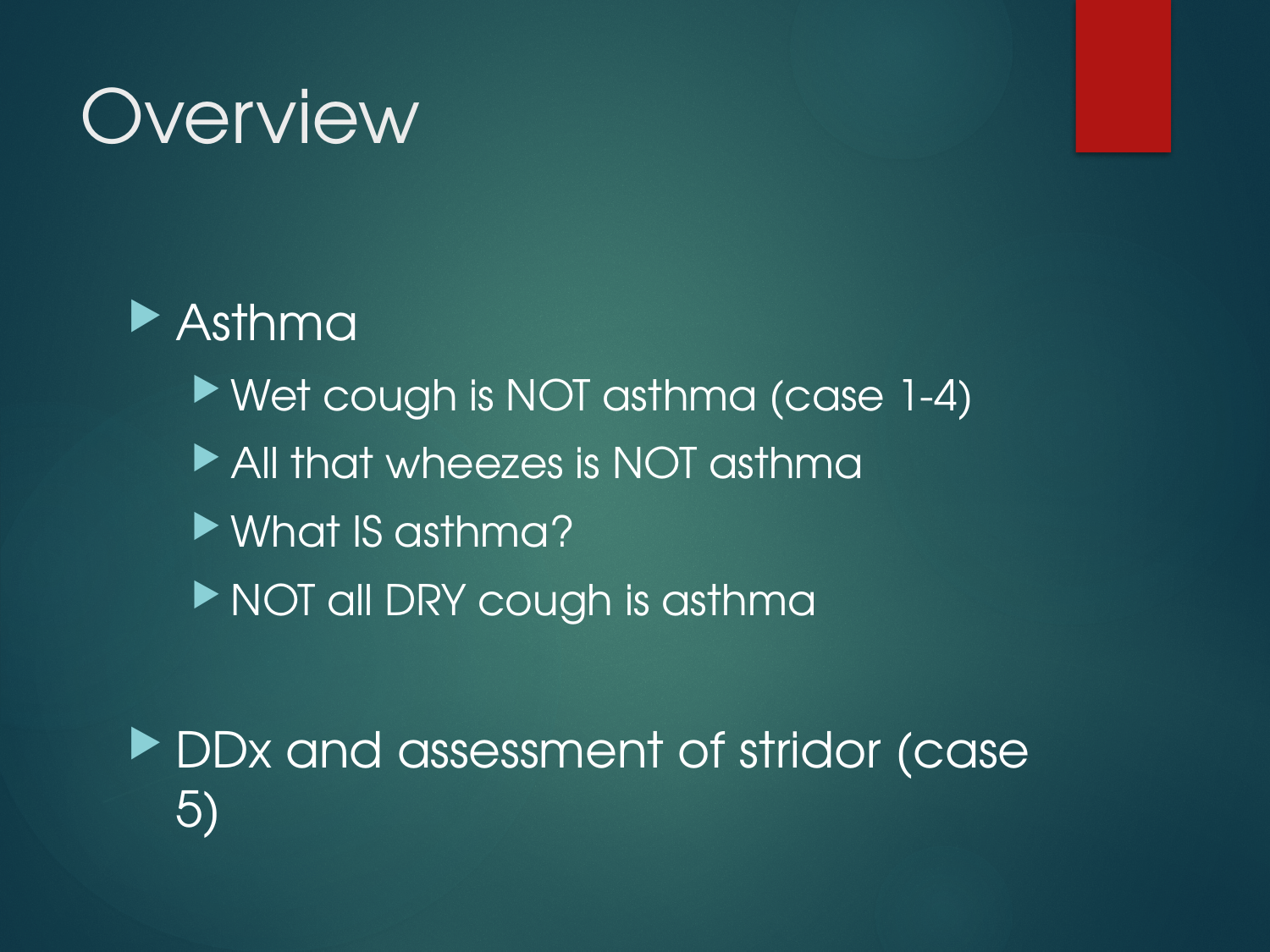

# Overview
Asthma
Wet cough is NOT asthma (case 1-4)
All that wheezes is NOT asthma
What IS asthma?
NOT all DRY cough is asthma

DDx and assessment of stridor (case 5)